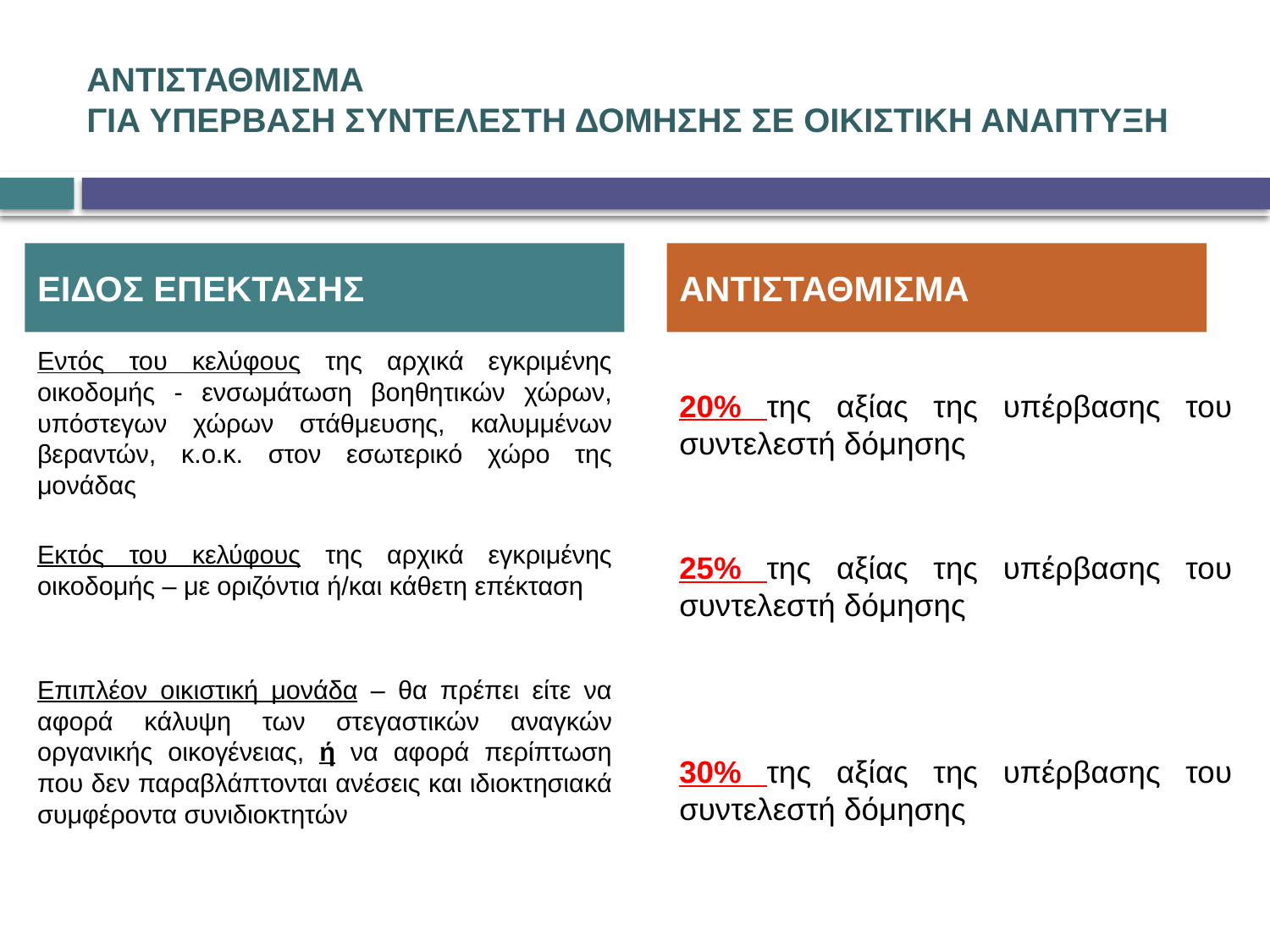

# ΑΝΤΙΣΤΑΘΜΙΣΜΑ ΓΙΑ ΥΠΕΡΒΑΣΗ ΣΥΝΤΕΛΕΣΤΗ ΔΟΜΗΣΗΣ ΣΕ ΟΙΚΙΣΤΙΚΗ ΑΝΑΠΤΥΞΗ
ΕΙΔΟΣ ΕΠΕΚΤΑΣΗΣ
ΑΝΤΙΣΤΑΘΜΙΣΜΑ
Εντός του κελύφους της αρχικά εγκριμένης οικοδομής - ενσωμάτωση βοηθητικών χώρων, υπόστεγων χώρων στάθμευσης, καλυμμένων βεραντών, κ.ο.κ. στον εσωτερικό χώρο της μονάδας

Εκτός του κελύφους της αρχικά εγκριμένης οικοδομής – με οριζόντια ή/και κάθετη επέκταση

Επιπλέον οικιστική μονάδα – θα πρέπει είτε να αφορά κάλυψη των στεγαστικών αναγκών οργανικής οικογένειας, ή να αφορά περίπτωση που δεν παραβλάπτονται ανέσεις και ιδιοκτησιακά συμφέροντα συνιδιοκτητών

20% της αξίας της υπέρβασης του συντελεστή δόμησης

25% της αξίας της υπέρβασης του συντελεστή δόμησης

30% της αξίας της υπέρβασης του συντελεστή δόμησης